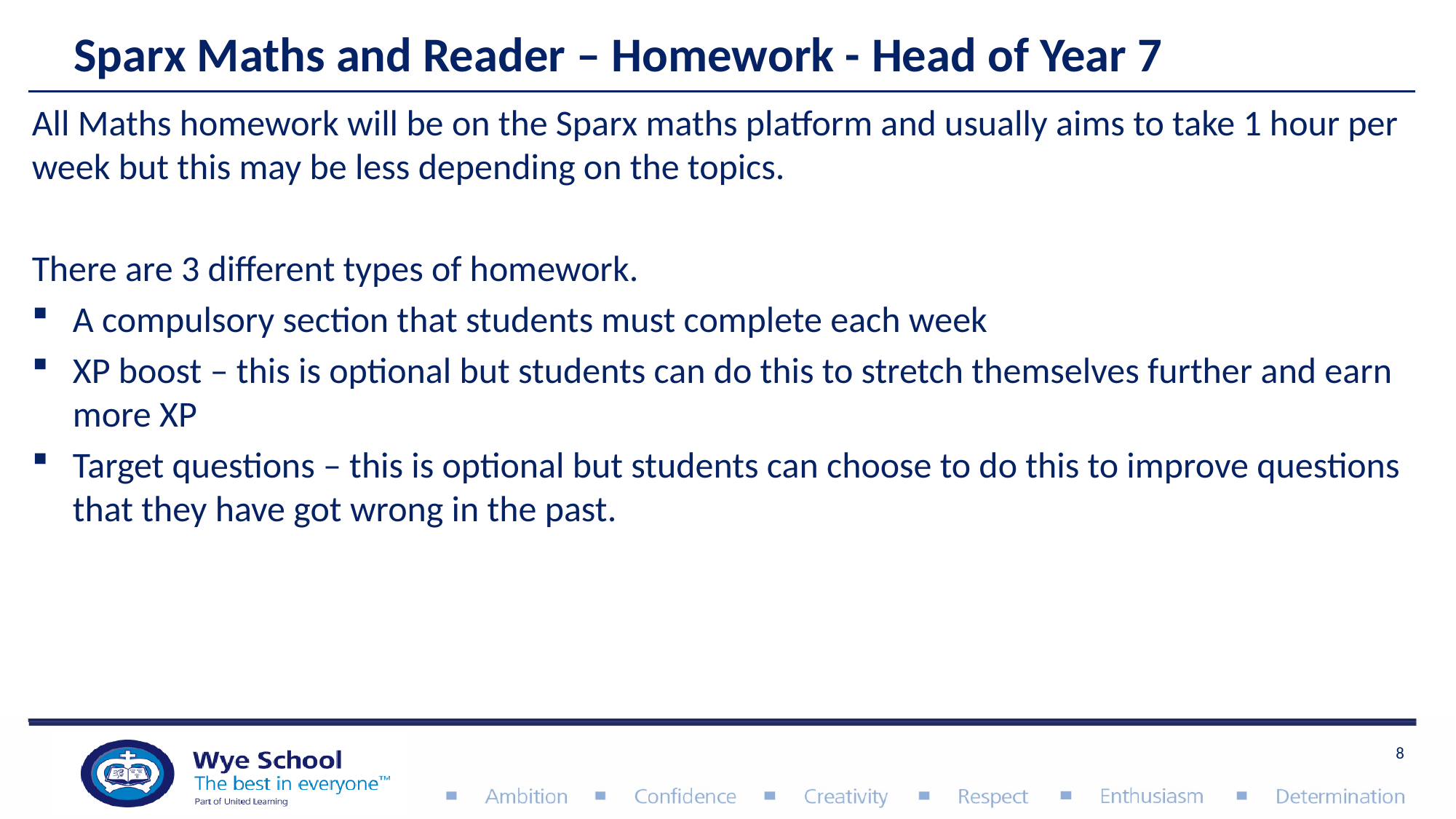

# Sparx Maths and Reader – Homework - Head of Year 7
All Maths homework will be on the Sparx maths platform and usually aims to take 1 hour per week but this may be less depending on the topics.

There are 3 different types of homework.
A compulsory section that students must complete each week
XP boost – this is optional but students can do this to stretch themselves further and earn more XP
Target questions – this is optional but students can choose to do this to improve questions that they have got wrong in the past.
8